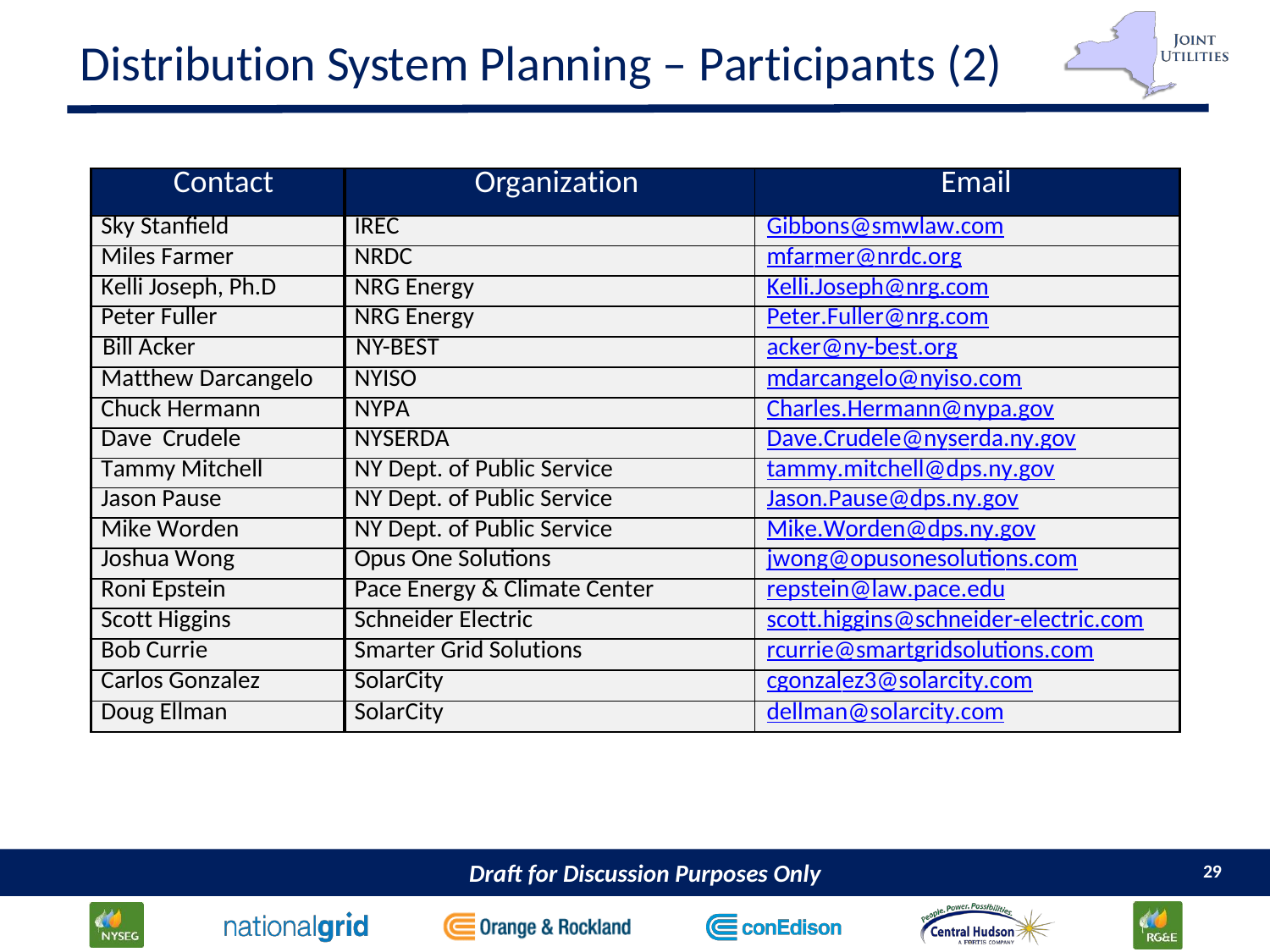

# Distribution System Planning – Participants (2)
| Contact | Organization | Email |
| --- | --- | --- |
| Sky Stanfield | IREC | Gibbons@smwlaw.com |
| Miles Farmer | NRDC | mfarmer@nrdc.org |
| Kelli Joseph, Ph.D | NRG Energy | Kelli.Joseph@nrg.com |
| Peter Fuller | NRG Energy | Peter.Fuller@nrg.com |
| Bill Acker | NY-BEST | acker@ny-best.org |
| Matthew Darcangelo | NYISO | mdarcangelo@nyiso.com |
| Chuck Hermann | NYPA | Charles.Hermann@nypa.gov |
| Dave Crudele | NYSERDA | Dave.Crudele@nyserda.ny.gov |
| Tammy Mitchell | NY Dept. of Public Service | tammy.mitchell@dps.ny.gov |
| Jason Pause | NY Dept. of Public Service | Jason.Pause@dps.ny.gov |
| Mike Worden | NY Dept. of Public Service | Mike.Worden@dps.ny.gov |
| Joshua Wong | Opus One Solutions | jwong@opusonesolutions.com |
| Roni Epstein | Pace Energy & Climate Center | repstein@law.pace.edu |
| Scott Higgins | Schneider Electric | scott.higgins@schneider-electric.com |
| Bob Currie | Smarter Grid Solutions | rcurrie@smartgridsolutions.com |
| Carlos Gonzalez | SolarCity | cgonzalez3@solarcity.com |
| Doug Ellman | SolarCity | dellman@solarcity.com |
Draft for Discussion Purposes Only
29